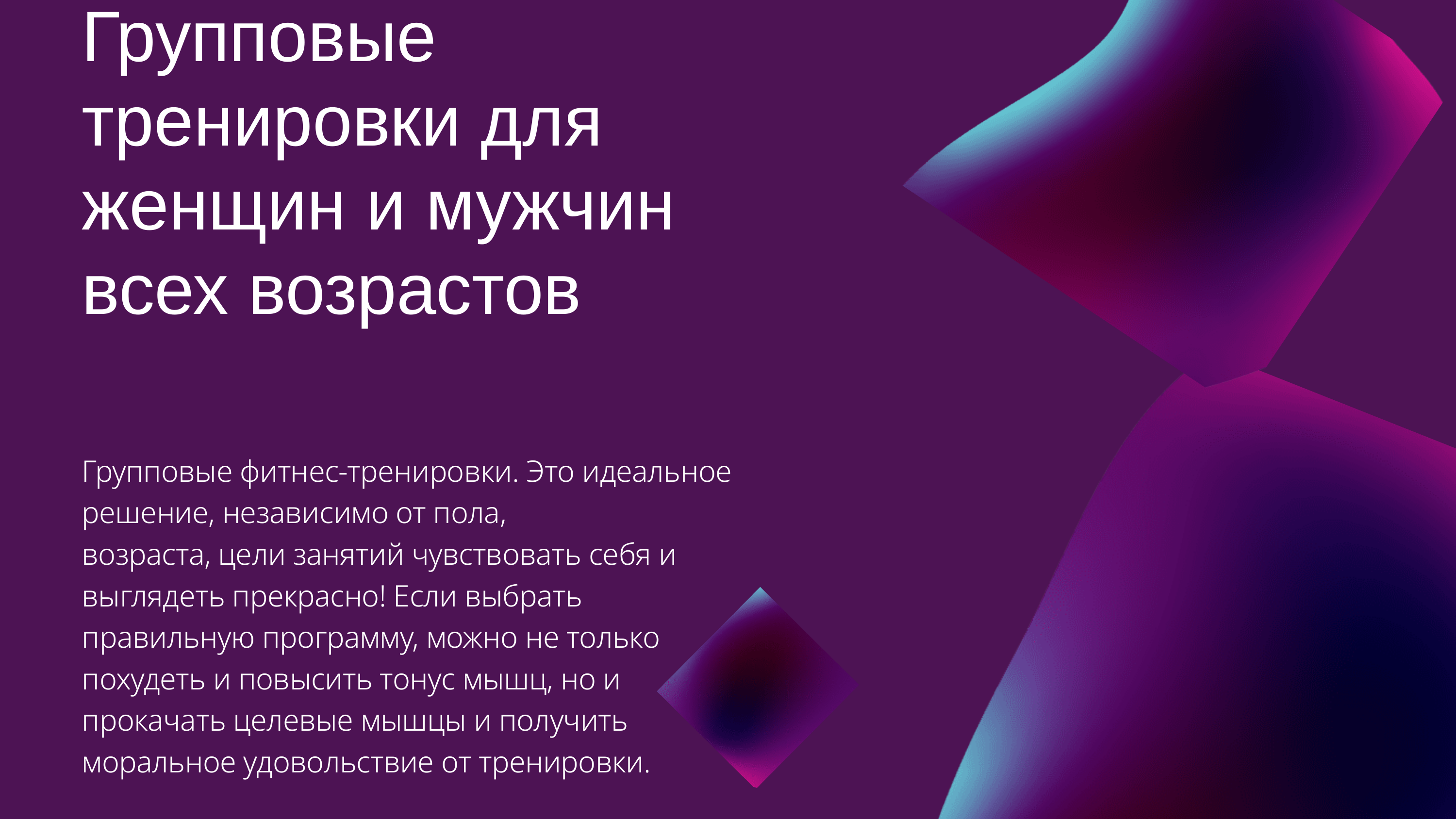

Групповые тренировки для женщин и мужчин всех возрастов

Групповые фитнес-тренировки. Это идеальное решение, независимо от пола,
возраста, цели занятий чувствовать себя и выглядеть прекрасно! Если выбрать
правильную программу, можно не только похудеть и повысить тонус мышц, но и
прокачать целевые мышцы и получить моральное удовольствие от тренировки.